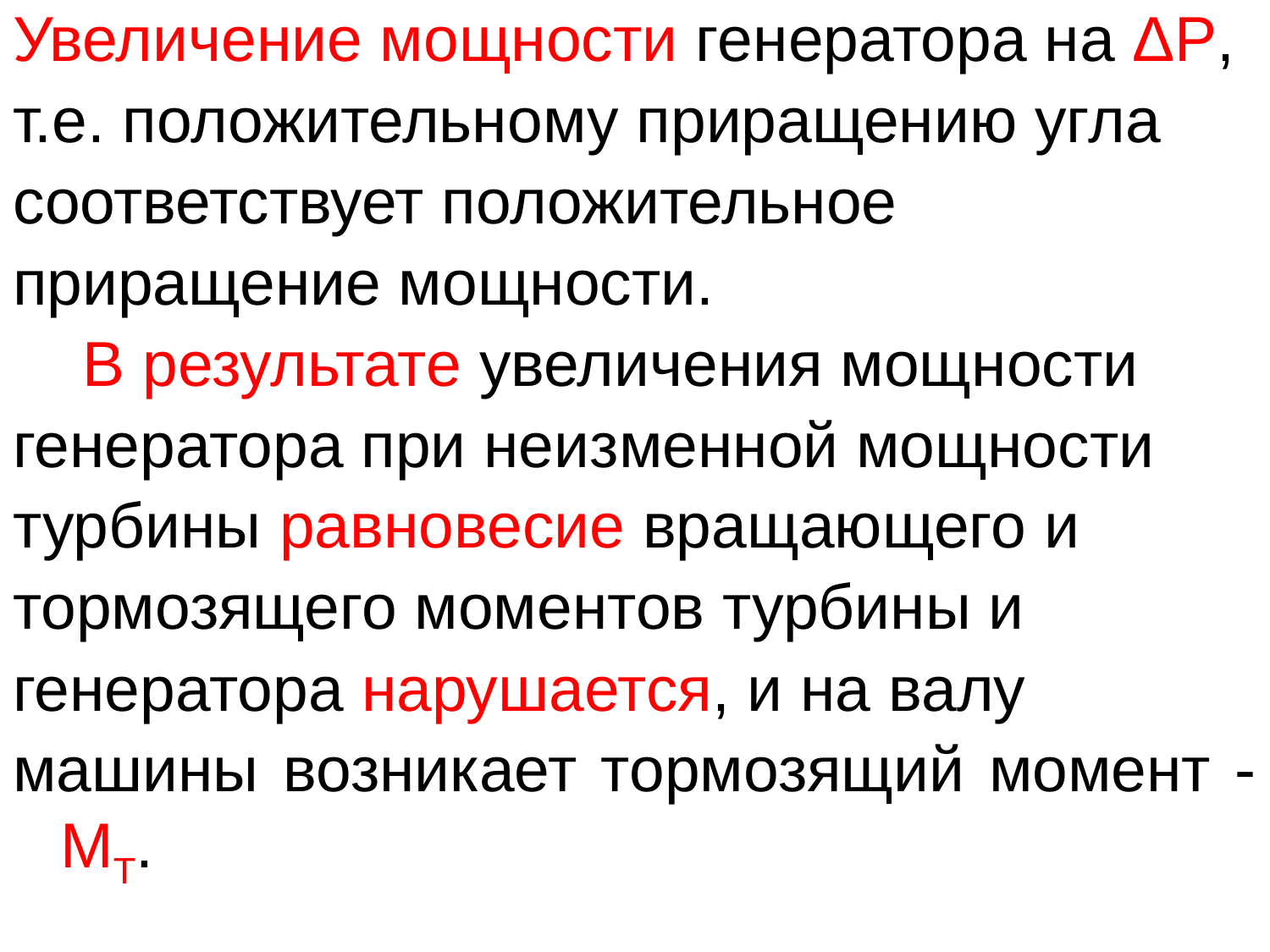

Увеличение мощности генератора на ΔР,
т.е. положительному приращению угла
соответствует положительное
приращение мощности.
    В результате увеличения мощности
генератора при неизменной мощности
турбины равновесие вращающего и
тормозящего моментов турбины и
генератора нарушается, и на валу
машины возникает тормозящий момент - МТ.